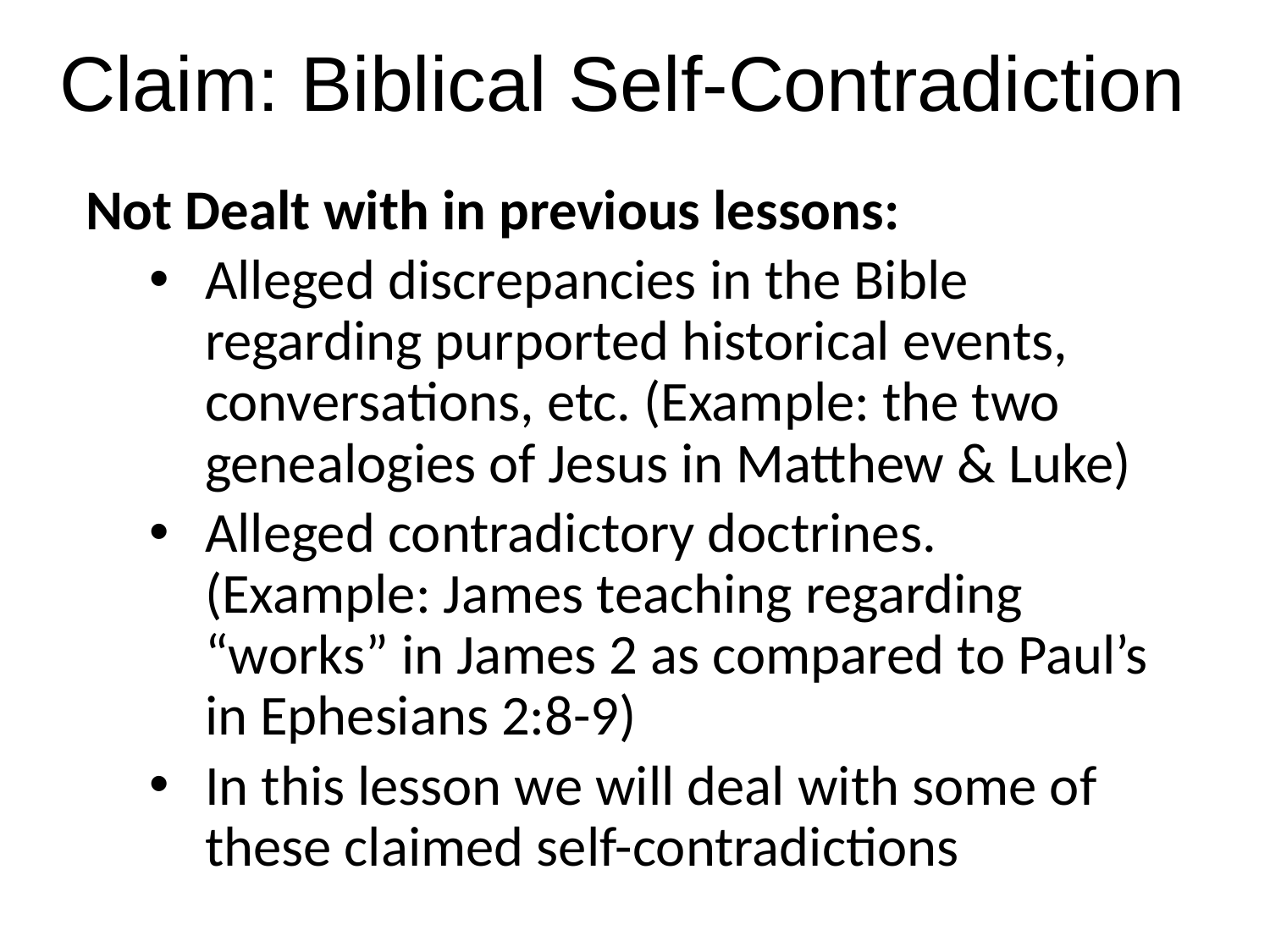

# Claim: Biblical Self-Contradiction
Not Dealt with in previous lessons:
Alleged discrepancies in the Bible regarding purported historical events, conversations, etc. (Example: the two genealogies of Jesus in Matthew & Luke)
Alleged contradictory doctrines.  (Example: James teaching regarding “works” in James 2 as compared to Paul’s in Ephesians 2:8-9)
In this lesson we will deal with some of these claimed self-contradictions